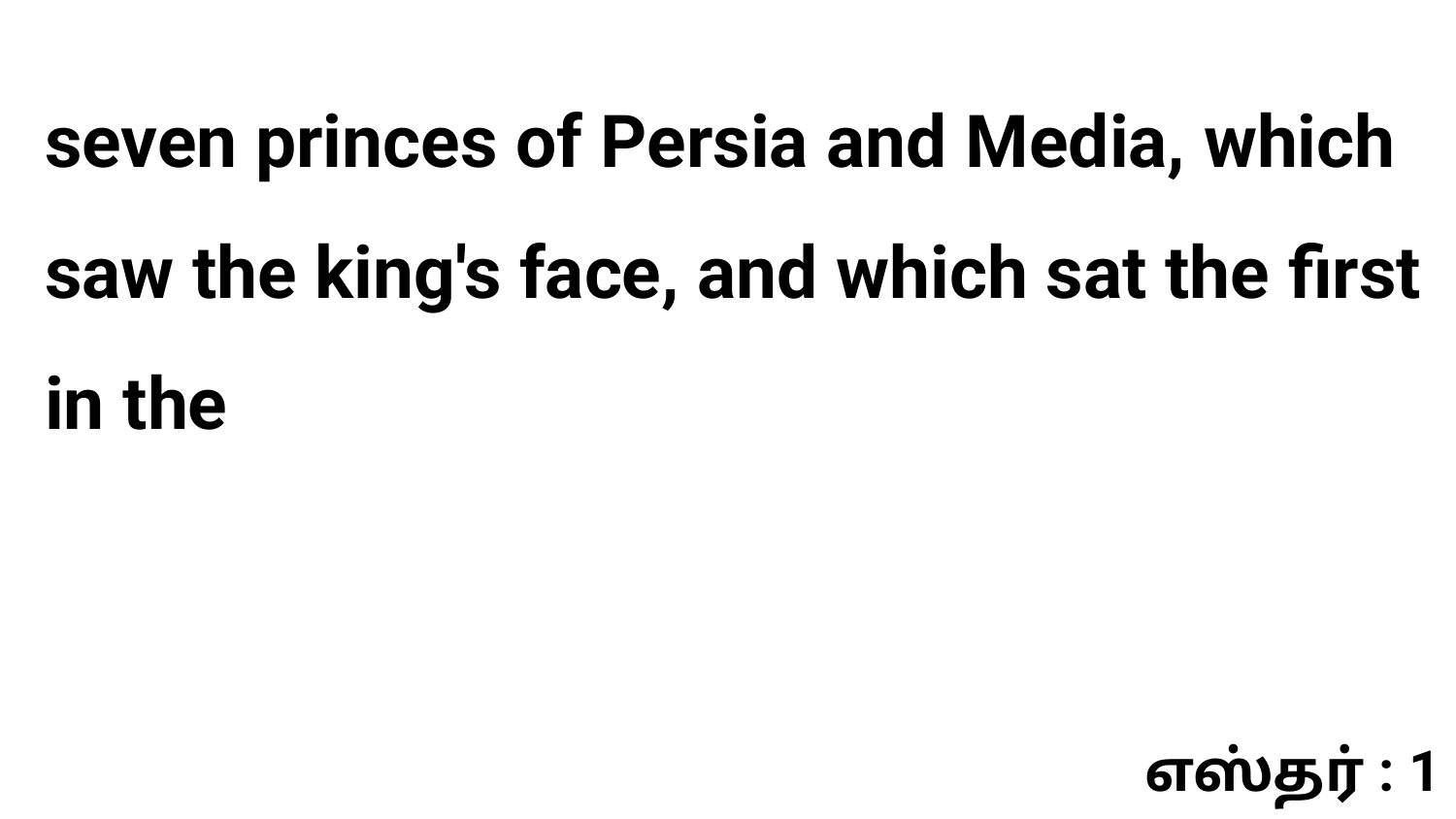

seven princes of Persia and Media, which saw the king's face, and which sat the first in the
எஸ்தர் : 1